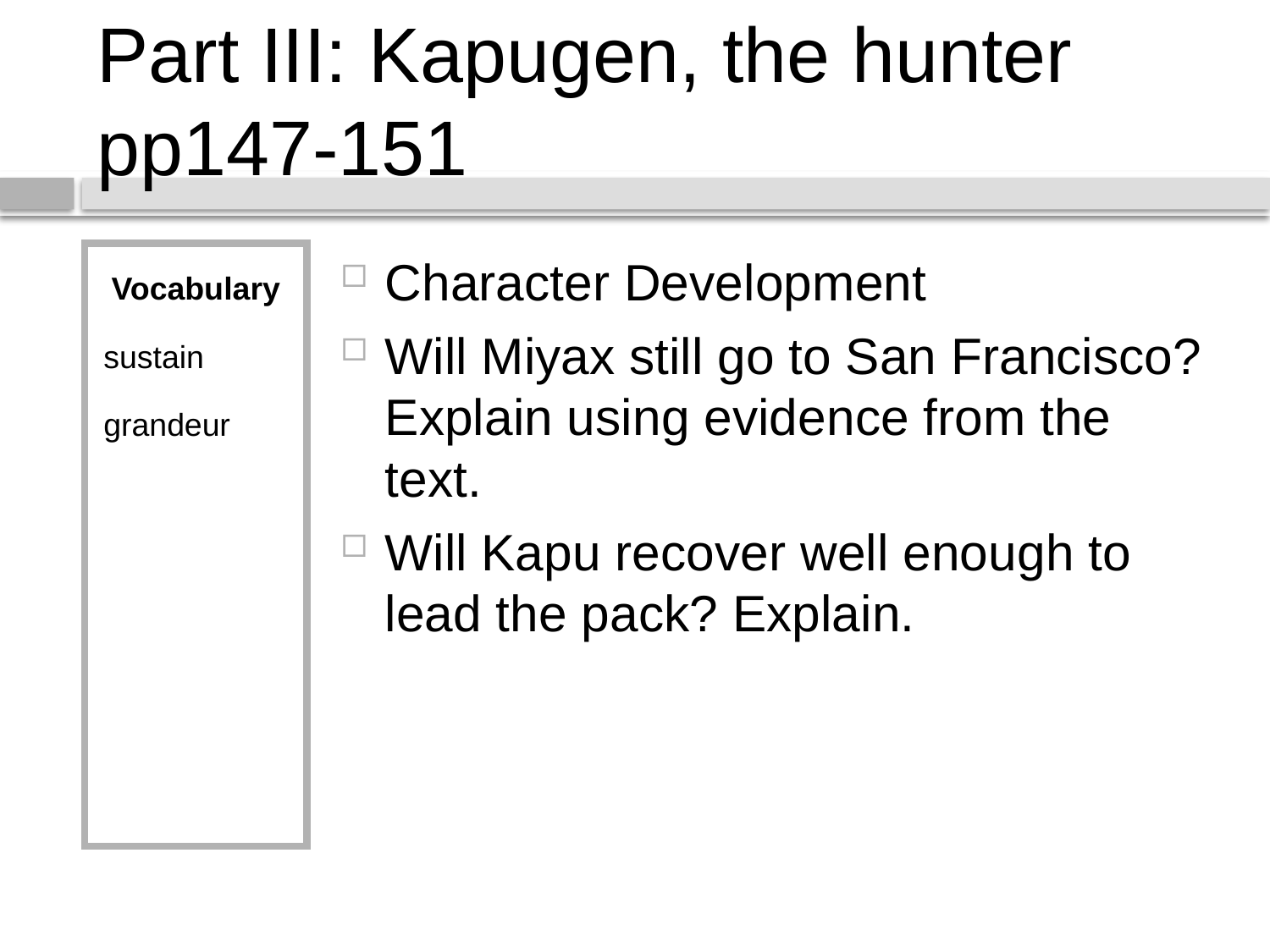

# Part III: Kapugen, the hunter pp147-151
Vocabulary
sustain
grandeur

Character Development
Will Miyax still go to San Francisco? Explain using evidence from the text.
Will Kapu recover well enough to lead the pack? Explain.